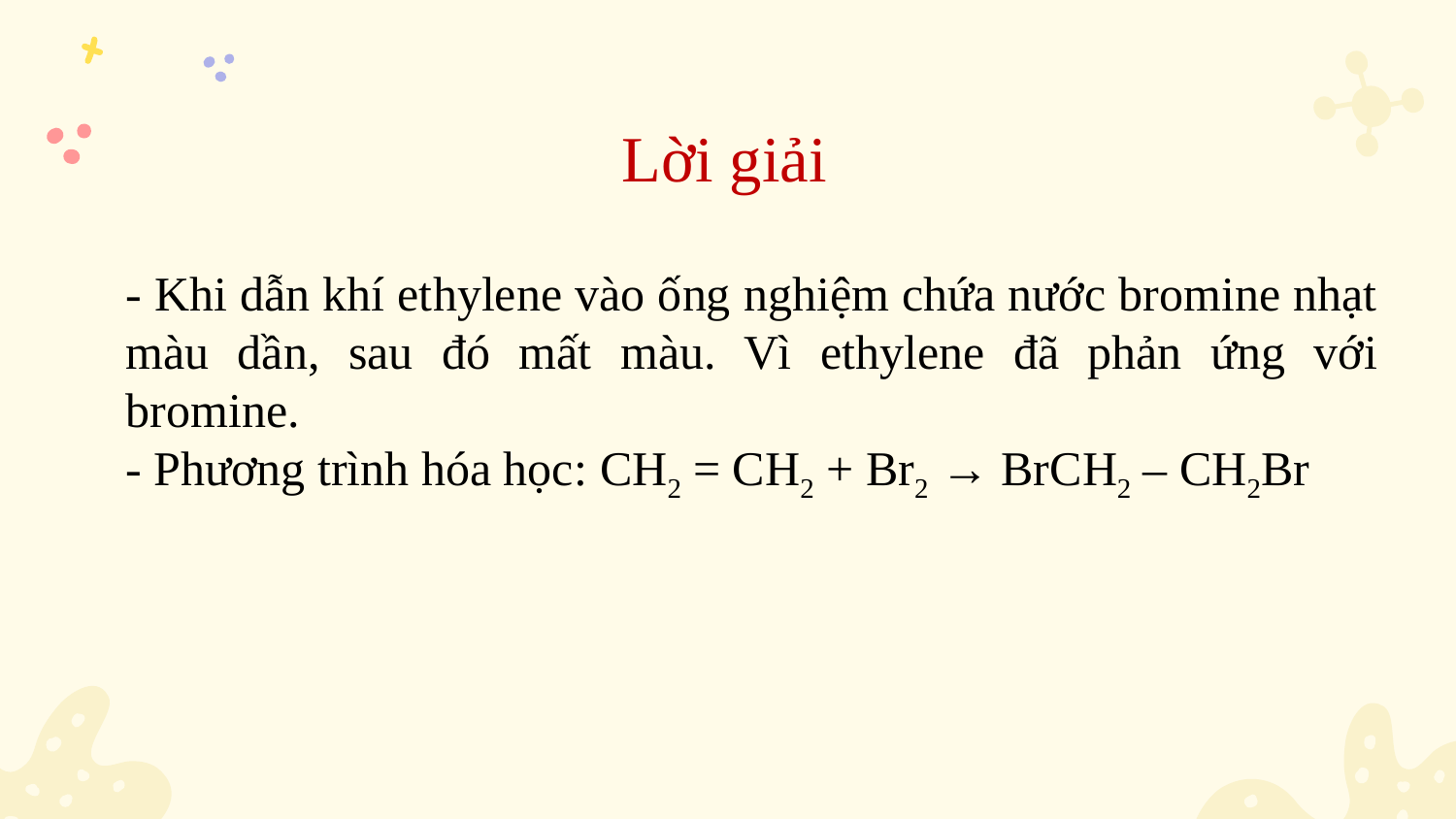

# Lời giải
- Khi dẫn khí ethylene vào ống nghiệm chứa nước bromine nhạt màu dần, sau đó mất màu. Vì ethylene đã phản ứng với bromine.
- Phương trình hóa học: CH2 = CH2 + Br2 → BrCH2 – CH2Br